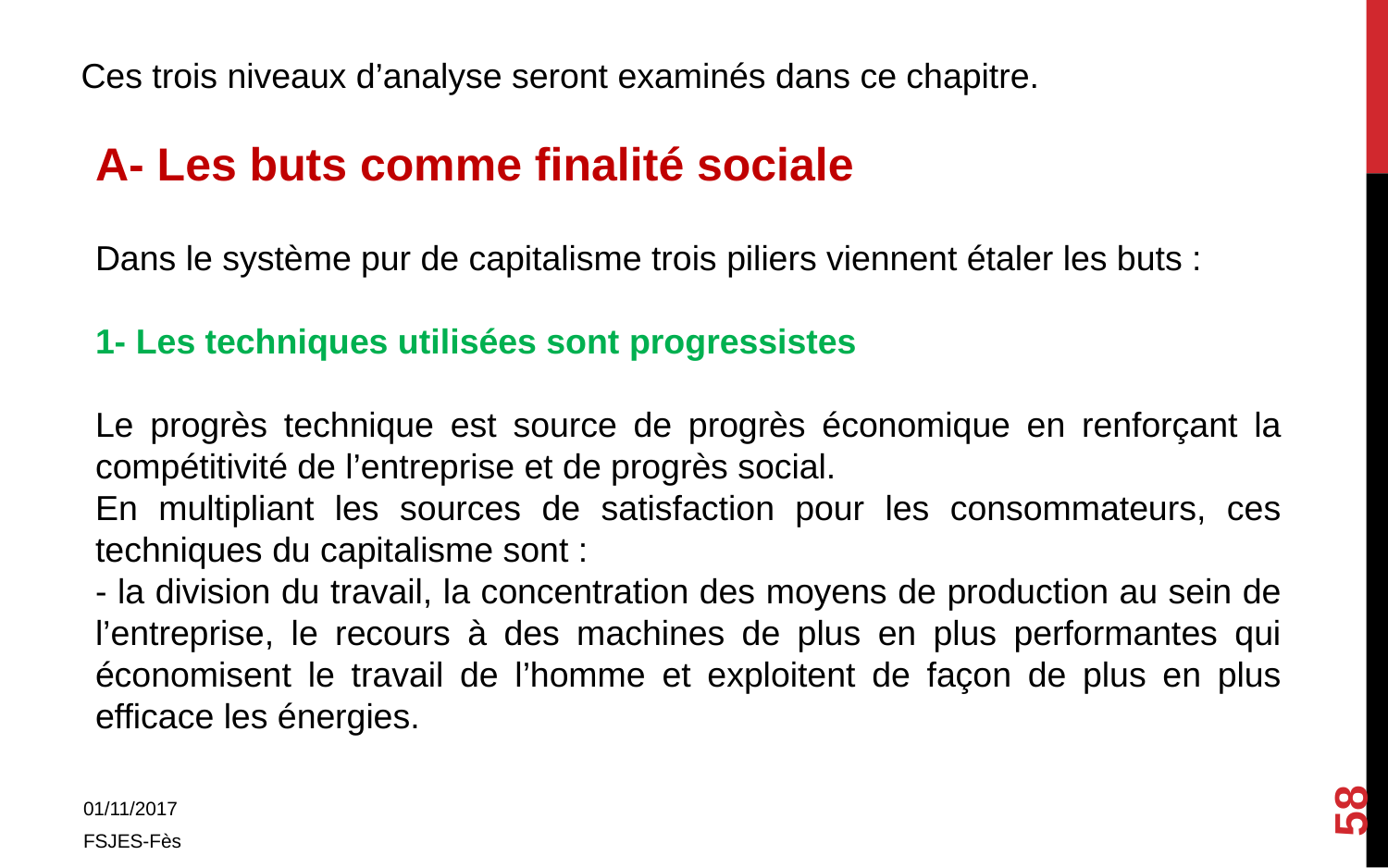

Ces trois niveaux d’analyse seront examinés dans ce chapitre.
A- Les buts comme finalité sociale

Dans le système pur de capitalisme trois piliers viennent étaler les buts :

1- Les techniques utilisées sont progressistes

Le progrès technique est source de progrès économique en renforçant la compétitivité de l’entreprise et de progrès social.
En multipliant les sources de satisfaction pour les consommateurs, ces techniques du capitalisme sont :
- la division du travail, la concentration des moyens de production au sein de l’entreprise, le recours à des machines de plus en plus performantes qui économisent le travail de l’homme et exploitent de façon de plus en plus efficace les énergies.
58
01/11/2017
FSJES-Fès